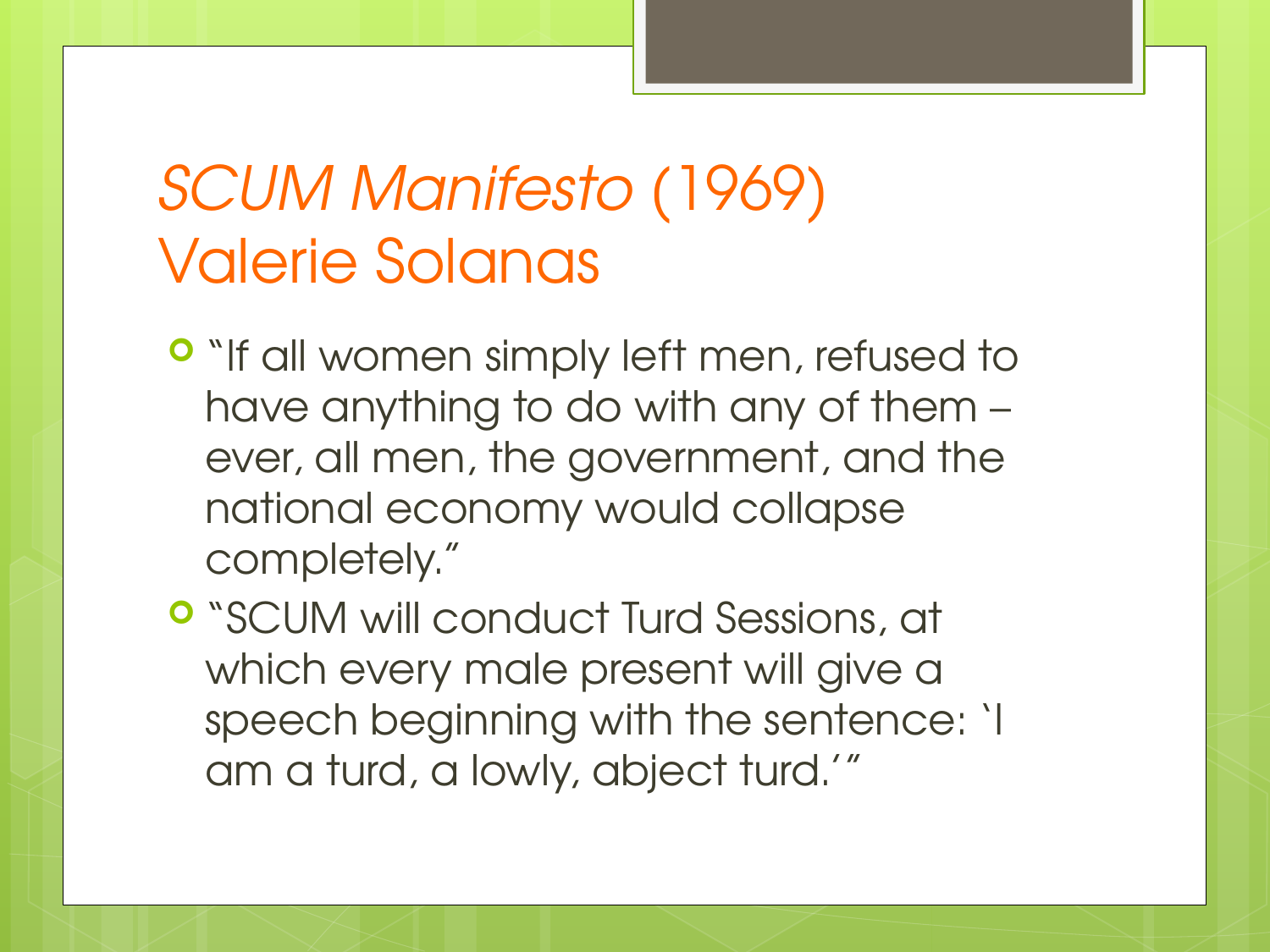

# SCUM Manifesto (1969) Valerie Solanas
“If all women simply left men, refused to have anything to do with any of them – ever, all men, the government, and the national economy would collapse completely.”
“SCUM will conduct Turd Sessions, at which every male present will give a speech beginning with the sentence: ‘I am a turd, a lowly, abject turd.’”